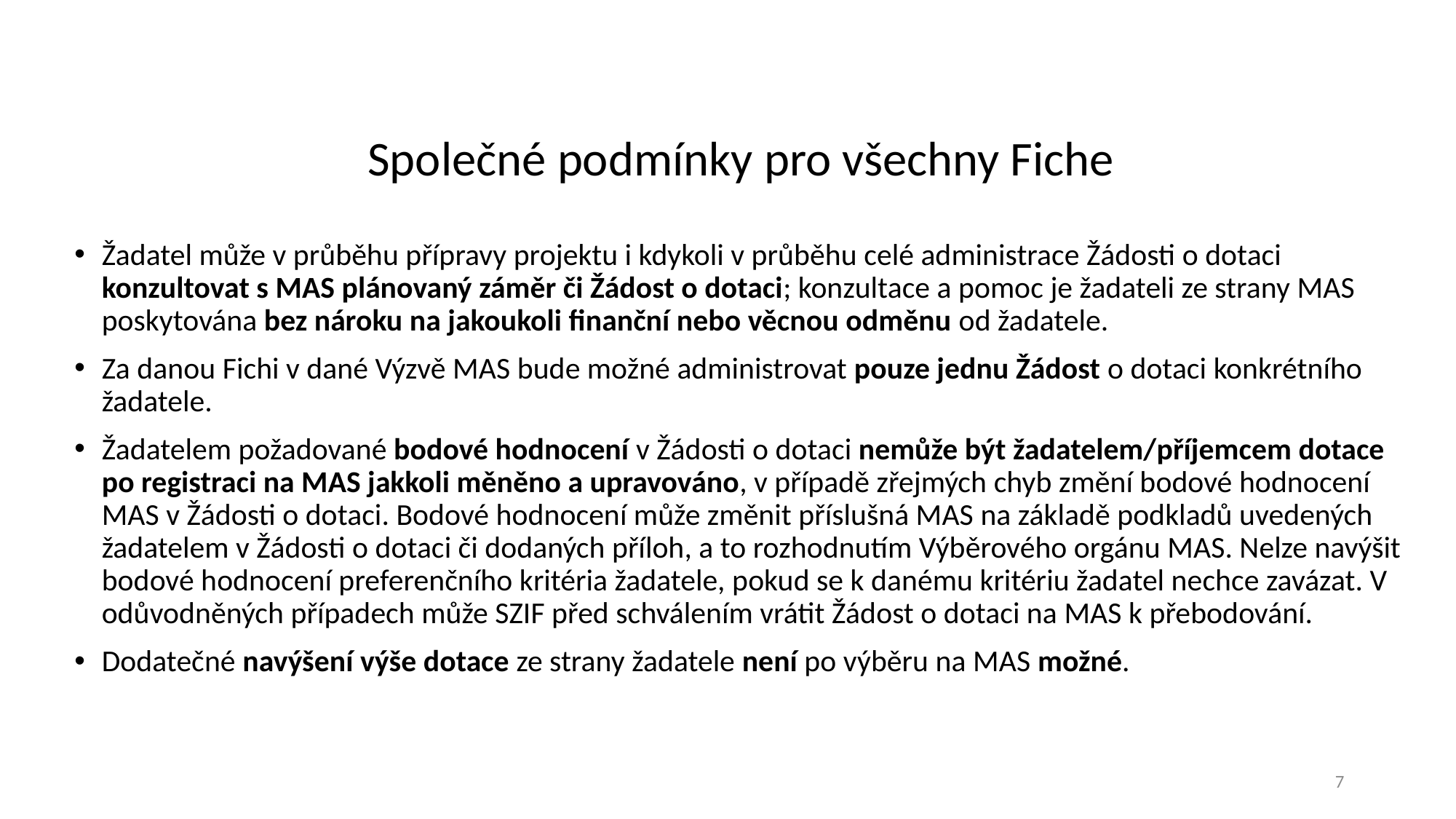

# Společné podmínky pro všechny Fiche

Žadatel může v průběhu přípravy projektu i kdykoli v průběhu celé administrace Žádosti o dotaci konzultovat s MAS plánovaný záměr či Žádost o dotaci; konzultace a pomoc je žadateli ze strany MAS poskytována bez nároku na jakoukoli finanční nebo věcnou odměnu od žadatele.
Za danou Fichi v dané Výzvě MAS bude možné administrovat pouze jednu Žádost o dotaci konkrétního žadatele.
Žadatelem požadované bodové hodnocení v Žádosti o dotaci nemůže být žadatelem/příjemcem dotace po registraci na MAS jakkoli měněno a upravováno, v případě zřejmých chyb změní bodové hodnocení MAS v Žádosti o dotaci. Bodové hodnocení může změnit příslušná MAS na základě podkladů uvedených žadatelem v Žádosti o dotaci či dodaných příloh, a to rozhodnutím Výběrového orgánu MAS. Nelze navýšit bodové hodnocení preferenčního kritéria žadatele, pokud se k danému kritériu žadatel nechce zavázat. V odůvodněných případech může SZIF před schválením vrátit Žádost o dotaci na MAS k přebodování.
Dodatečné navýšení výše dotace ze strany žadatele není po výběru na MAS možné.
7